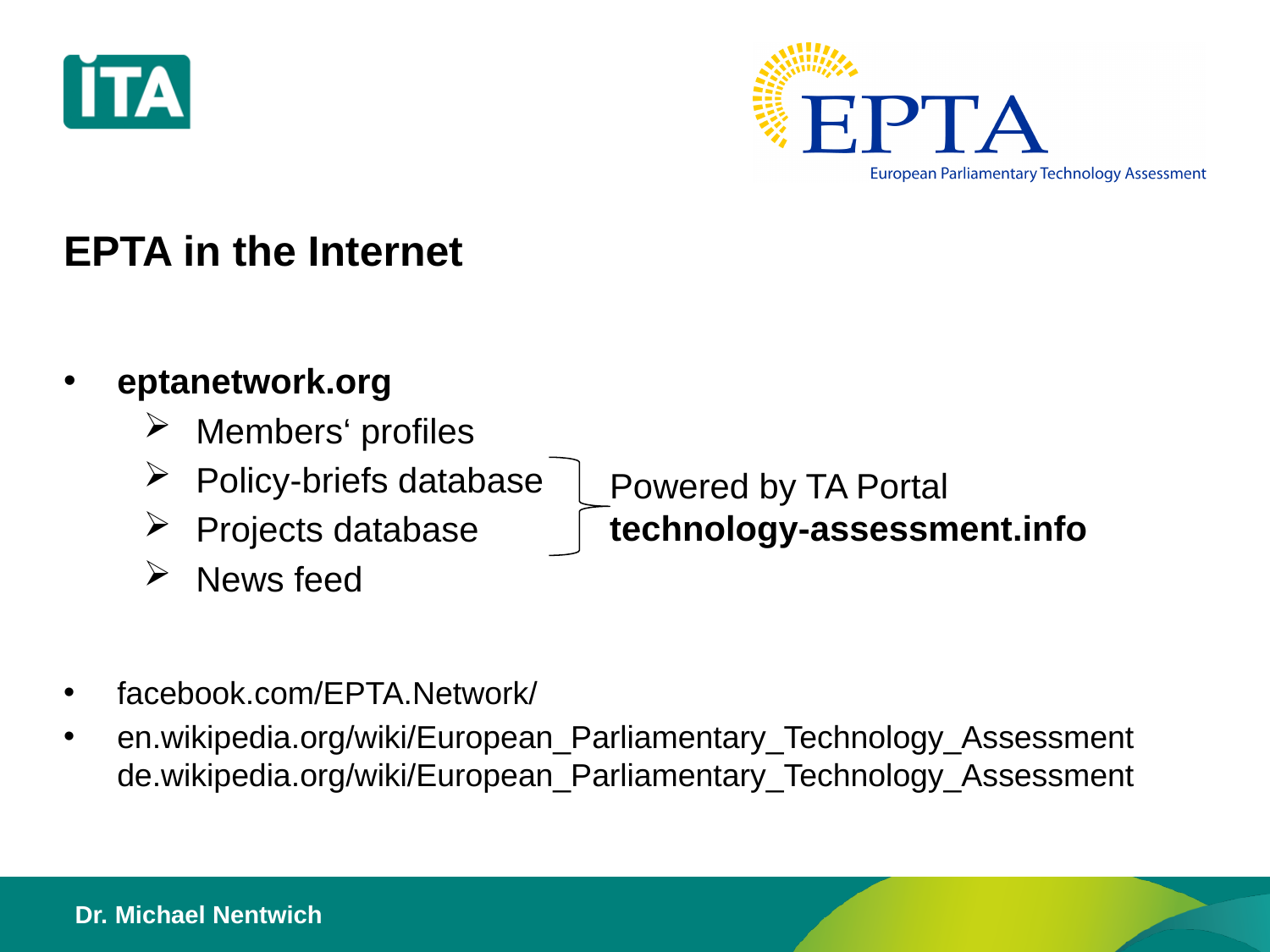

# EPTA in the Internet
eptanetwork.org
Members‘ profiles
Policy-briefs database
Projects database
News feed

facebook.com/EPTA.Network/
en.wikipedia.org/wiki/European_Parliamentary_Technology_Assessment
de.wikipedia.org/wiki/European_Parliamentary_Technology_Assessment

Powered by TA Portal
technology-assessment.info